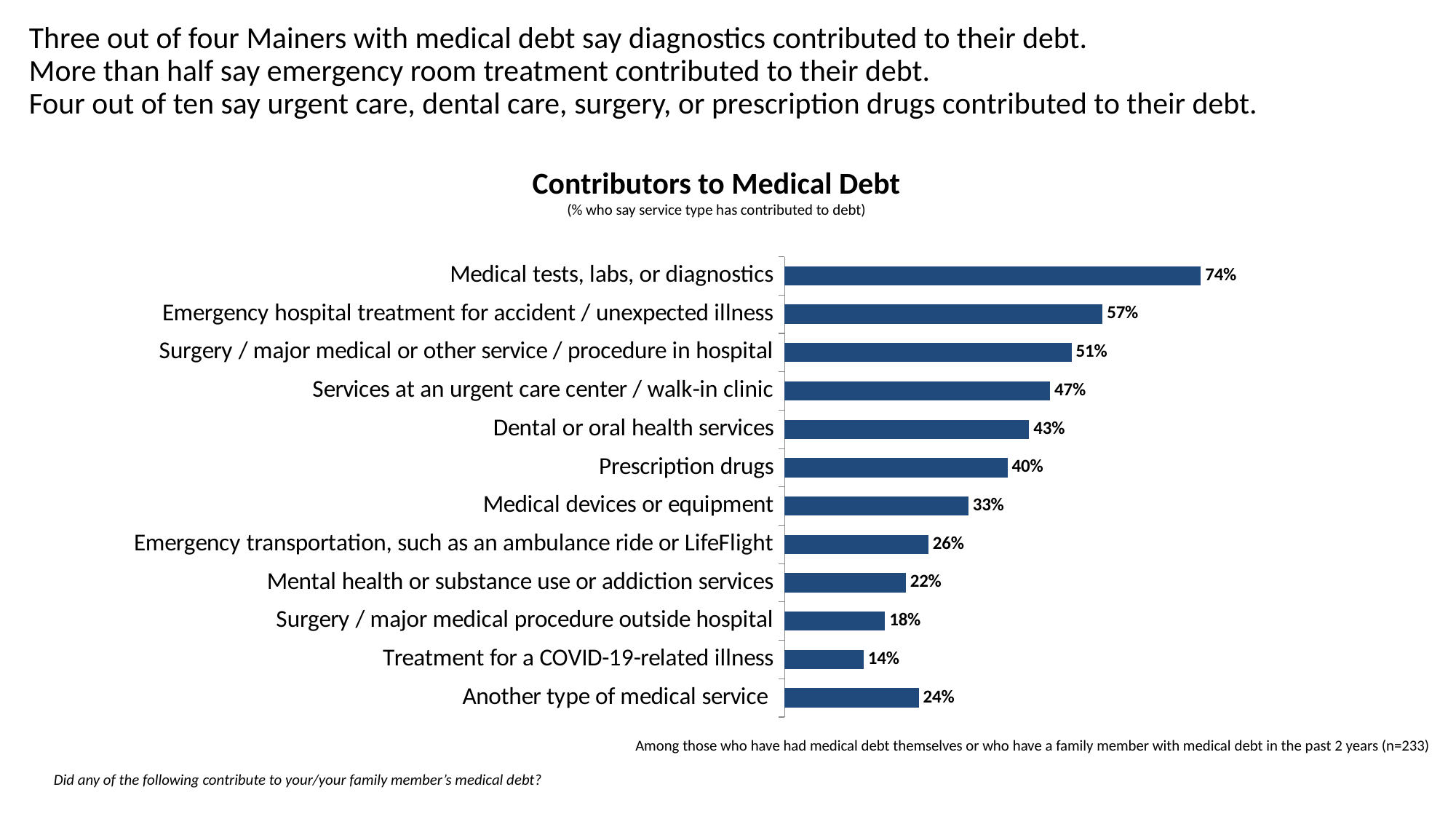

# Three out of four Mainers with medical debt say diagnostics contributed to their debt. More than half say emergency room treatment contributed to their debt. Four out of ten say urgent care, dental care, surgery, or prescription drugs contributed to their debt.

### Chart

| Category | Very Difficult |
|---|---|
| Medical tests, labs, or diagnostics | 0.7401532418414234 |
| Emergency hospital treatment for accident / unexpected illness | 0.5654452980953316 |
| Surgery / major medical or other service / procedure in hospital | 0.51 |
| Services at an urgent care center / walk-in clinic | 0.47204203011232626 |
| Dental or oral health services | 0.43480509653846705 |
| Prescription drugs | 0.3963125660403689 |
| Medical devices or equipment | 0.32677435205071725 |
| Emergency transportation, such as an ambulance ride or LifeFlight | 0.2555707612399507 |
| Mental health or substance use or addiction services | 0.2154144302114341 |
| Surgery / major medical procedure outside hospital | 0.17862432364921432 |
| Treatment for a COVID-19-related illness | 0.1404218734732361 |
| Another type of medical service  | 0.23867102314578997 |
Contributors to Medical Debt
(% who say service type has contributed to debt)
Among those who have had medical debt themselves or who have a family member with medical debt in the past 2 years (n=233)
Did any of the following contribute to your/your family member’s medical debt?